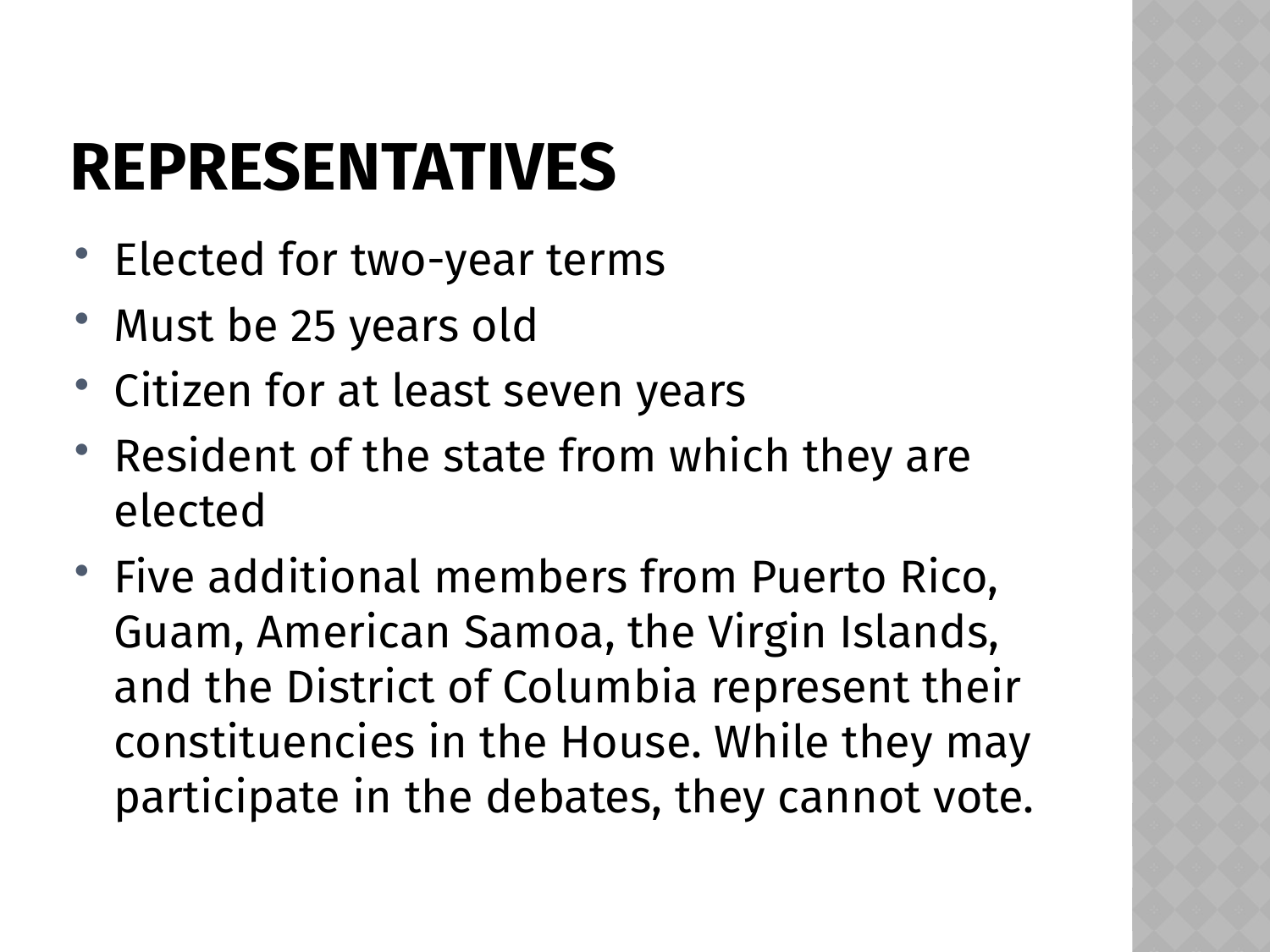

# Representatives
Elected for two-year terms
Must be 25 years old
Citizen for at least seven years
Resident of the state from which they are elected
Five additional members from Puerto Rico, Guam, American Samoa, the Virgin Islands, and the District of Columbia represent their constituencies in the House. While they may participate in the debates, they cannot vote.